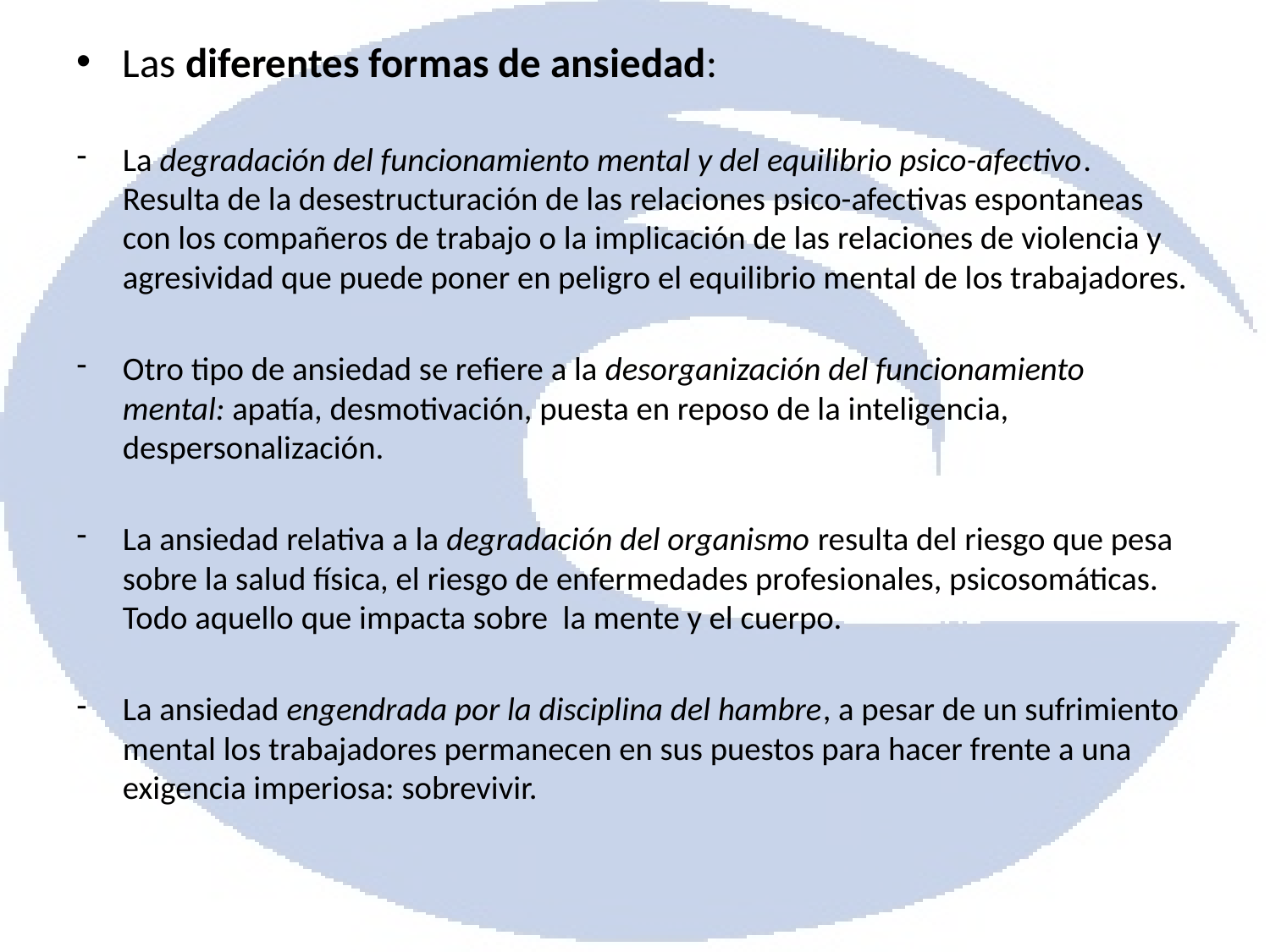

Las diferentes formas de ansiedad:

La degradación del funcionamiento mental y del equilibrio psico-afectivo. Resulta de la desestructuración de las relaciones psico-afectivas espontaneas con los compañeros de trabajo o la implicación de las relaciones de violencia y agresividad que puede poner en peligro el equilibrio mental de los trabajadores.

Otro tipo de ansiedad se refiere a la desorganización del funcionamiento   mental: apatía, desmotivación, puesta en reposo de la inteligencia, despersonalización.

La ansiedad relativa a la degradación del organismo resulta del riesgo que pesa sobre la salud física, el riesgo de enfermedades profesionales, psicosomáticas. Todo aquello que impacta sobre  la mente y el cuerpo.

La ansiedad engendrada por la disciplina del hambre, a pesar de un sufrimiento mental los trabajadores permanecen en sus puestos para hacer frente a una exigencia imperiosa: sobrevivir.